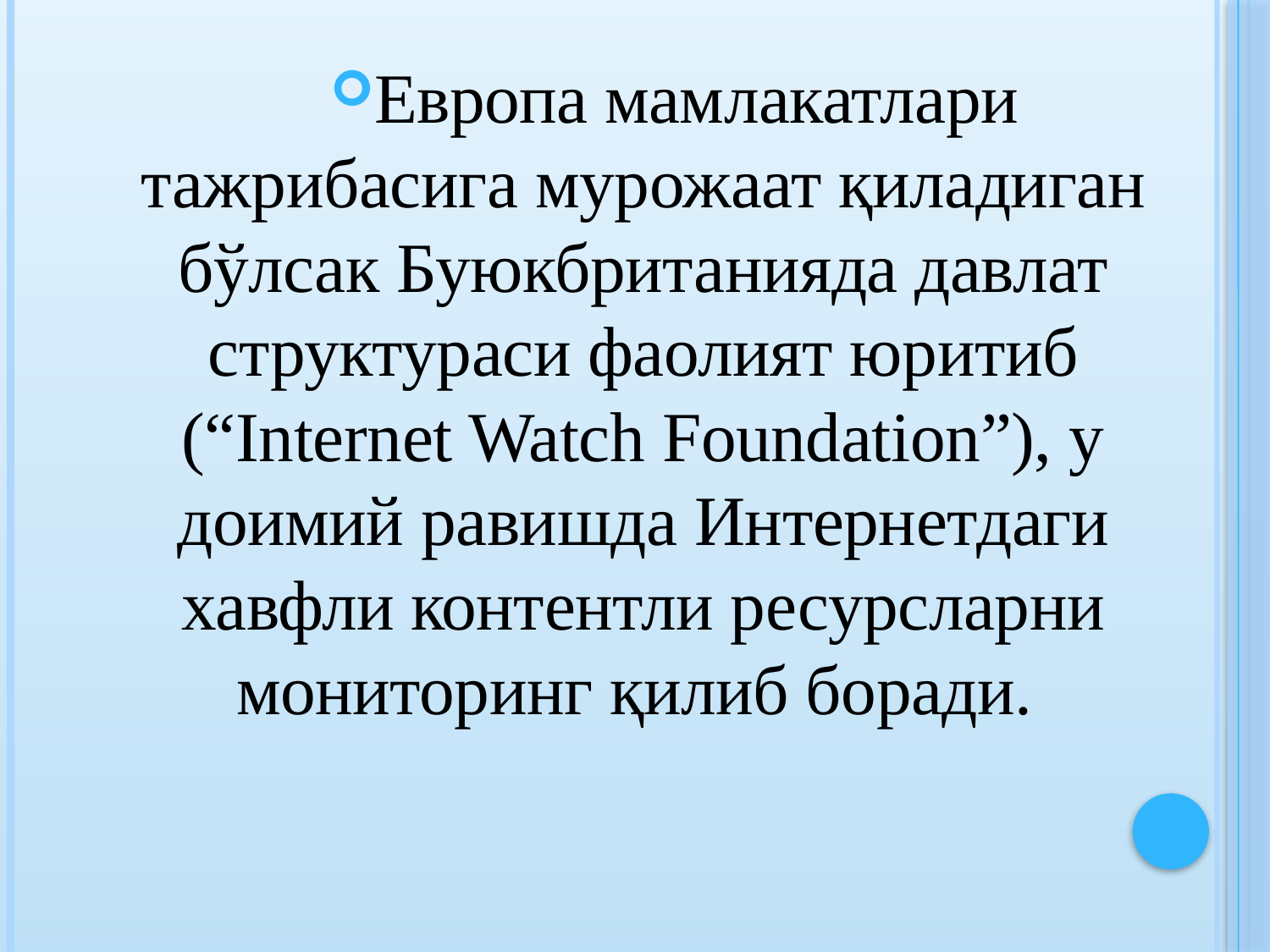

Европа мамлакатлари тажрибасига мурожаат қиладиган бўлсак Буюкбританияда давлат структураси фаолият юритиб (“Internet Watch Foundation”), у доимий равишда Интернетдаги хавфли контентли ресурсларни мониторинг қилиб боради.